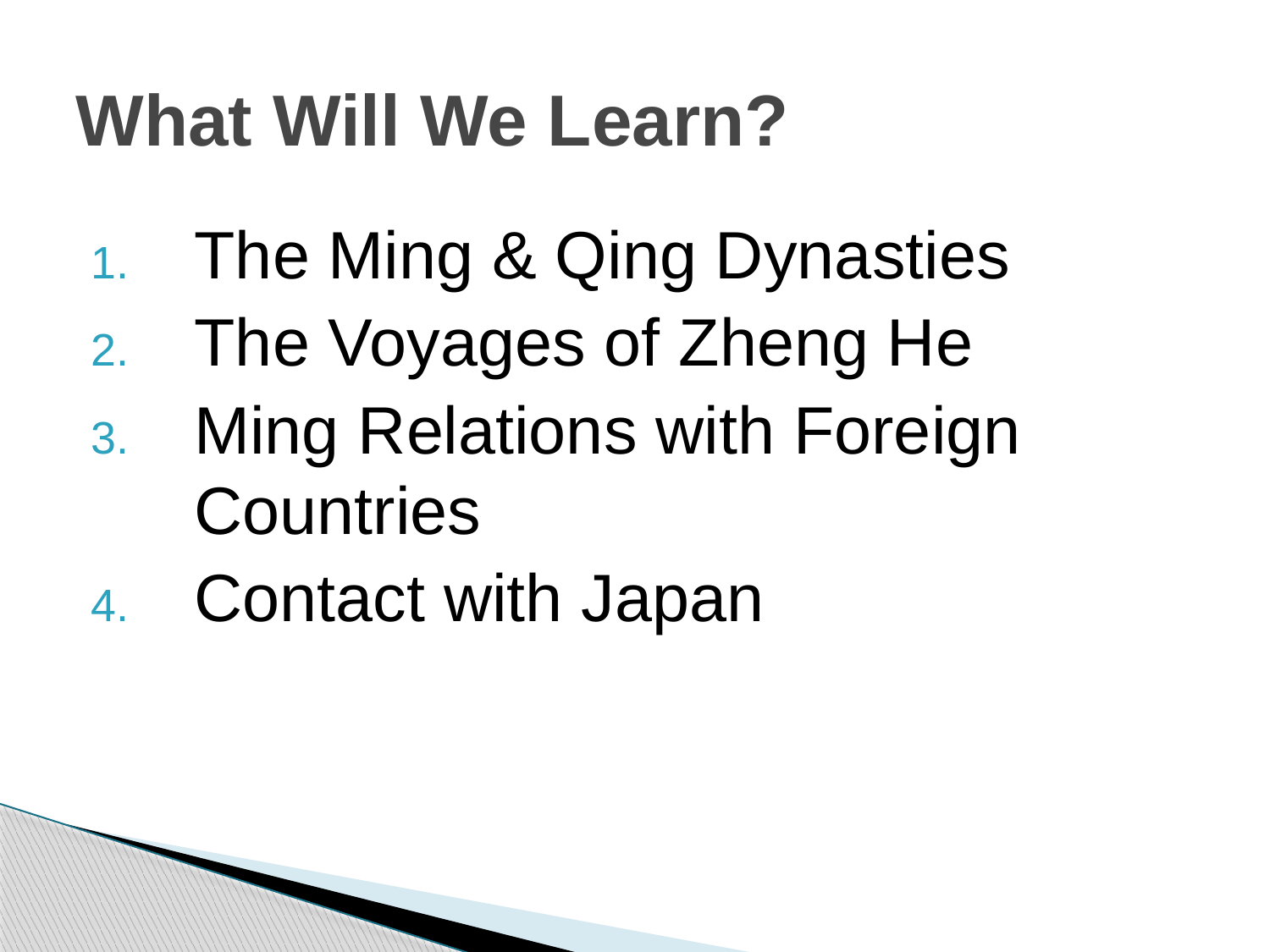

# What Will We Learn?
The Ming & Qing Dynasties
The Voyages of Zheng He
Ming Relations with Foreign Countries
Contact with Japan